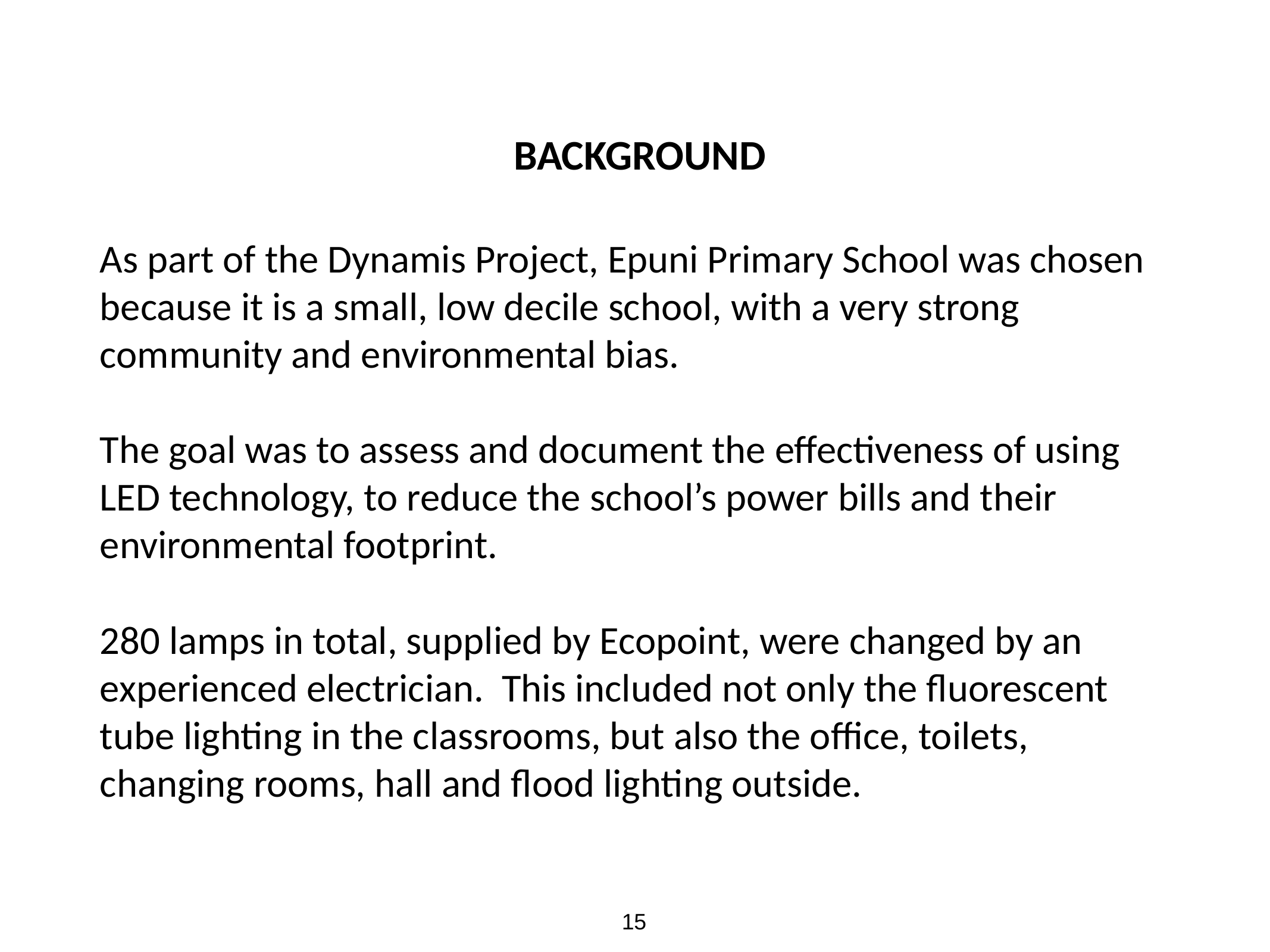

BACKGROUND

As part of the Dynamis Project, Epuni Primary School was chosen because it is a small, low decile school, with a very strong community and environmental bias.

The goal was to assess and document the effectiveness of using LED technology, to reduce the school’s power bills and their environmental footprint.

280 lamps in total, supplied by Ecopoint, were changed by an experienced electrician.  This included not only the fluorescent tube lighting in the classrooms, but also the office, toilets, changing rooms, hall and flood lighting outside.

15